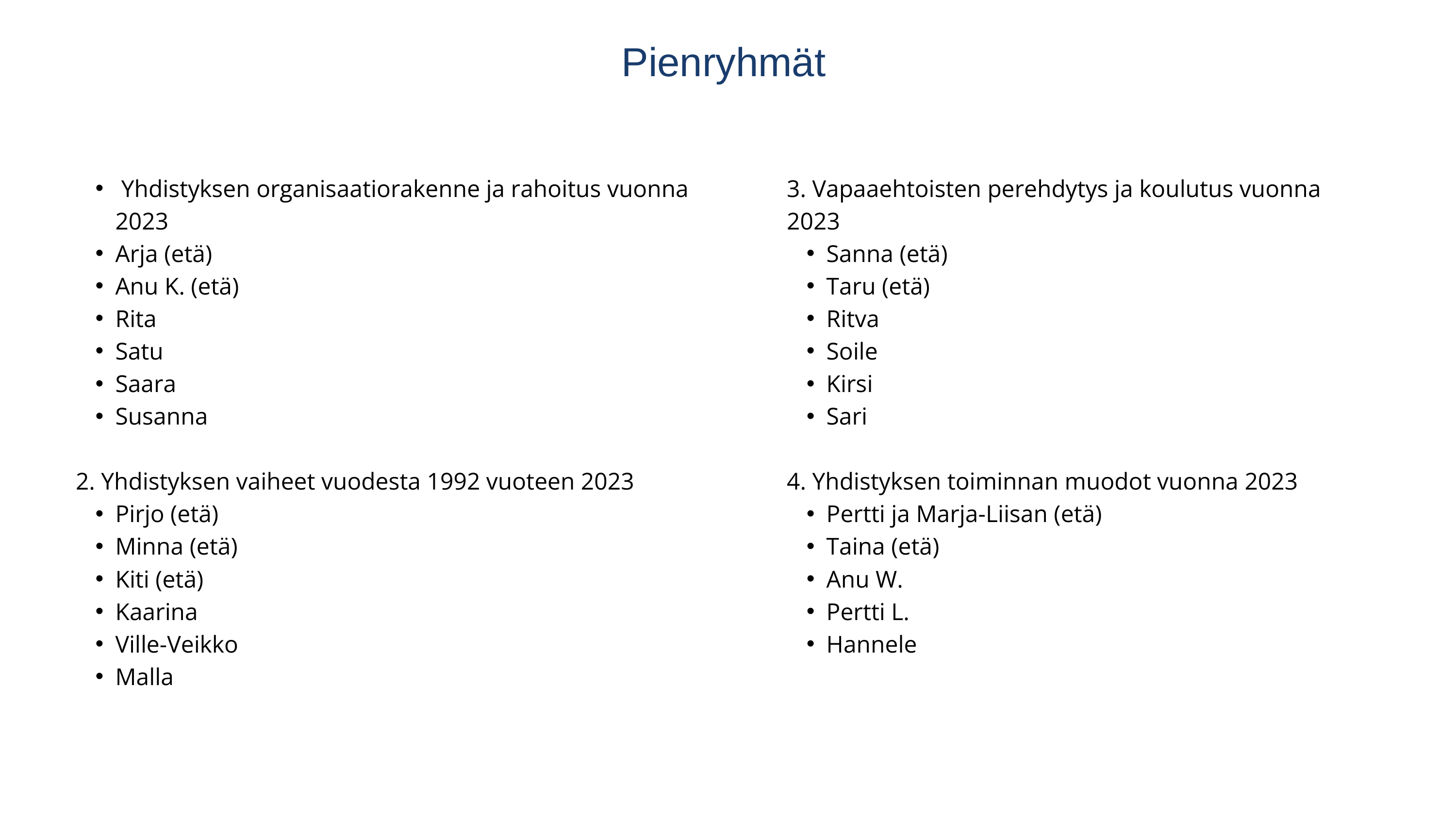

Pienryhmät
 Yhdistyksen organisaatiorakenne ja rahoitus vuonna 2023
Arja (etä)
Anu K. (etä)
Rita
Satu
Saara
Susanna

2. Yhdistyksen vaiheet vuodesta 1992 vuoteen 2023
Pirjo (etä)
Minna (etä)
Kiti (etä)
Kaarina
Ville-Veikko
Malla
3. Vapaaehtoisten perehdytys ja koulutus vuonna 2023
Sanna (etä)
Taru (etä)
Ritva
Soile
Kirsi
Sari

4. Yhdistyksen toiminnan muodot vuonna 2023
Pertti ja Marja-Liisan (etä)
Taina (etä)
Anu W.
Pertti L.
Hannele